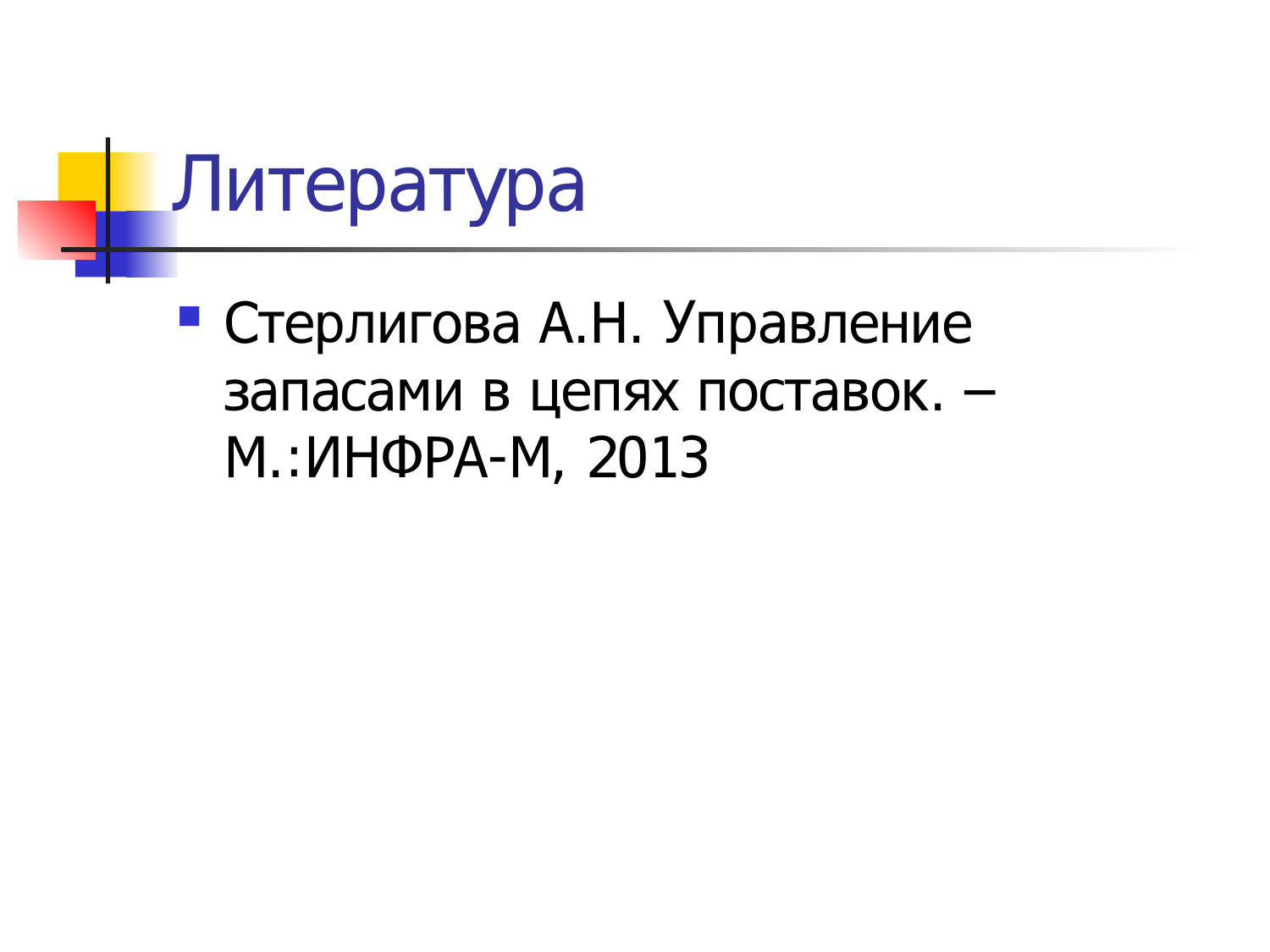

# Литература
Стерлигова А.Н. Управление запасами в цепях поставок. – М.:ИНФРА-М, 2013